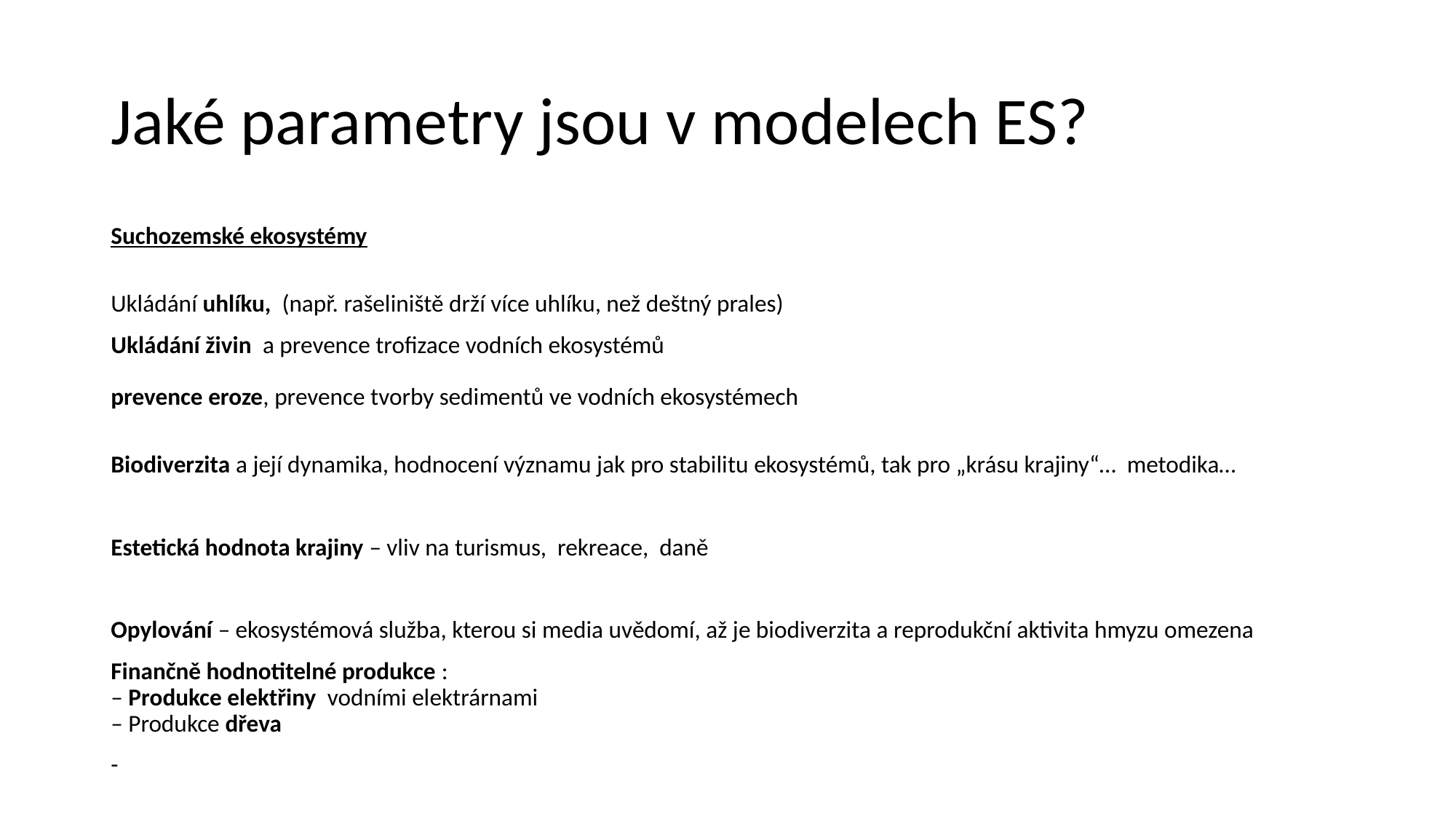

# Jaké parametry jsou v modelech ES?
Suchozemské ekosystémy
Ukládání uhlíku,  (např. rašeliniště drží více uhlíku, než deštný prales)
Ukládání živin  a prevence trofizace vodních ekosystémů
prevence eroze, prevence tvorby sedimentů ve vodních ekosystémech
Biodiverzita a její dynamika, hodnocení významu jak pro stabilitu ekosystémů, tak pro „krásu krajiny“…  metodika…

Estetická hodnota krajiny – vliv na turismus,  rekreace,  daně

Opylování – ekosystémová služba, kterou si media uvědomí, až je biodiverzita a reprodukční aktivita hmyzu omezena
Finančně hodnotitelné produkce :
– Produkce elektřiny  vodními elektrárnami
– Produkce dřeva
-